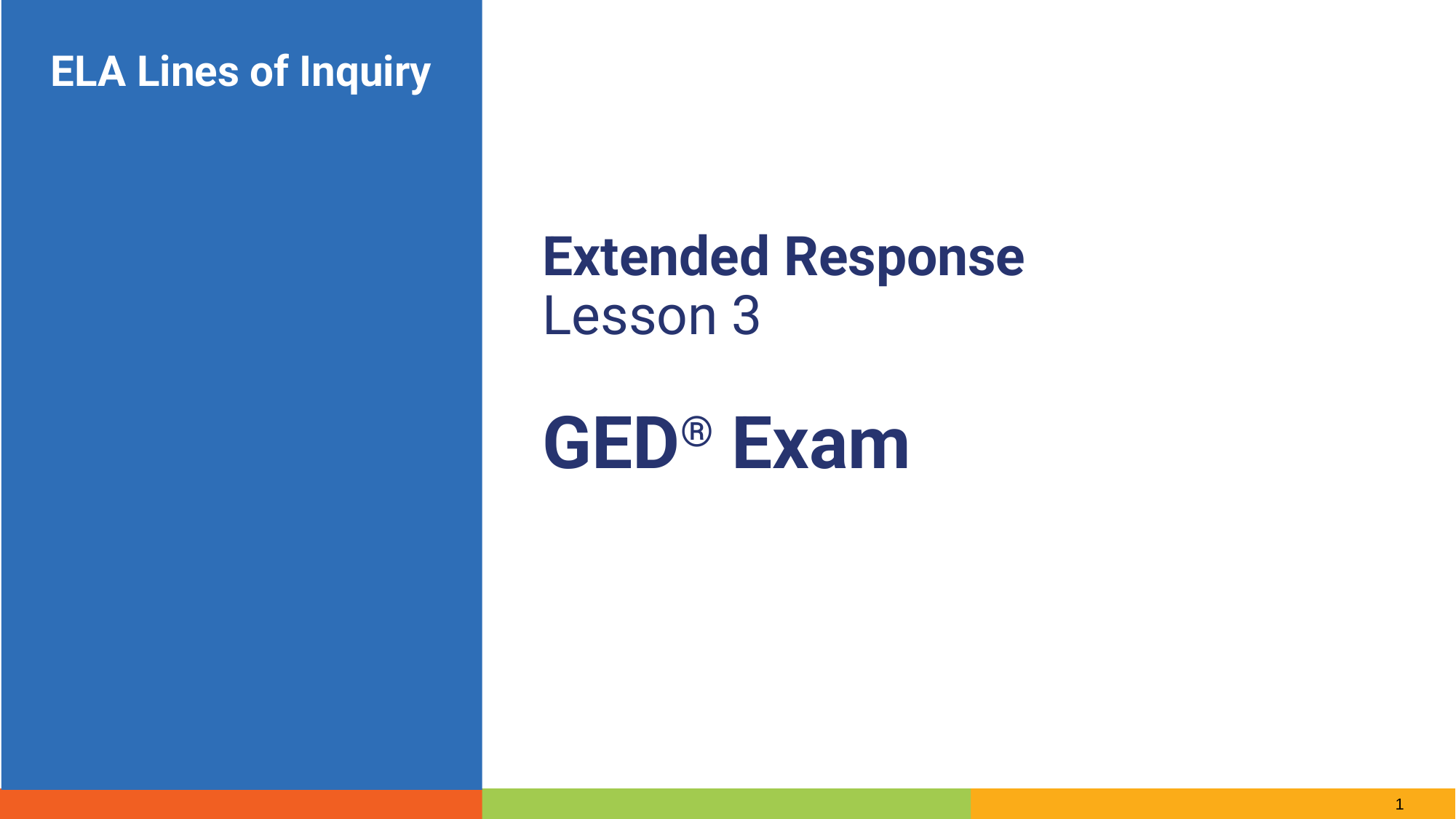

ELA Lines of Inquiry
Extended Response
Lesson 3
GED® Exam